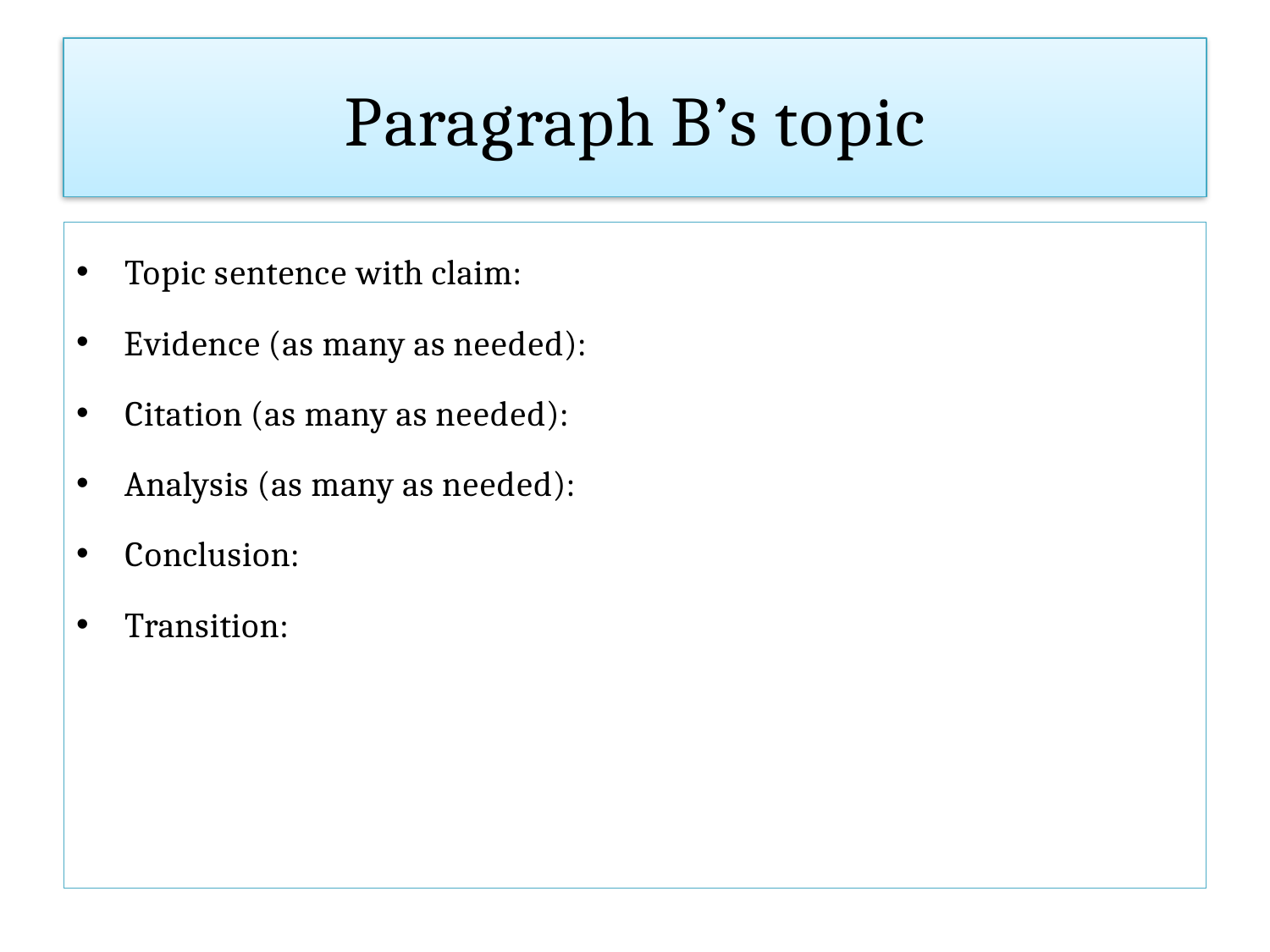

# Paragraph B’s topic
Topic sentence with claim:
Evidence (as many as needed):
Citation (as many as needed):
Analysis (as many as needed):
Conclusion:
Transition: